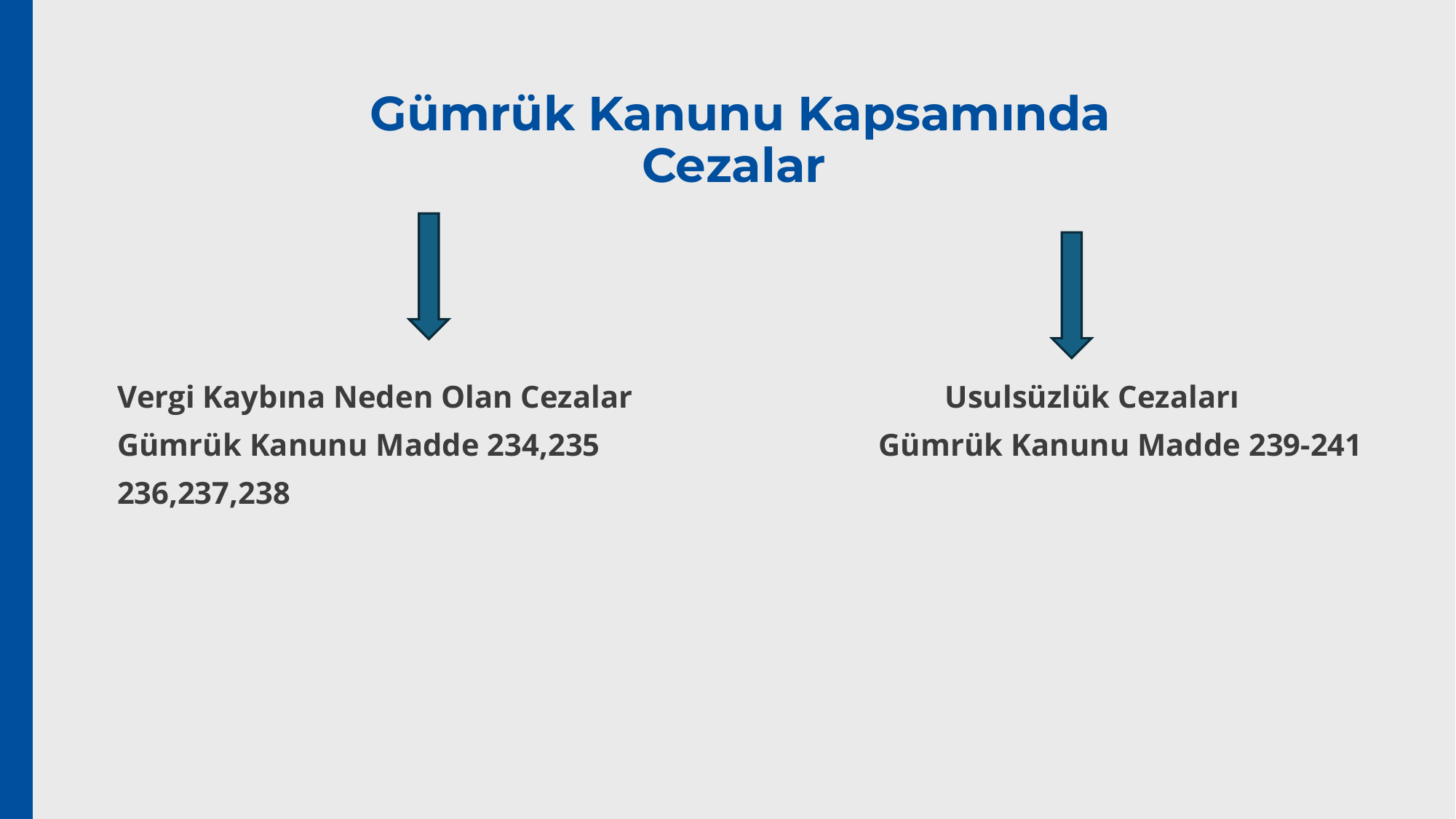

# Gümrük Kanunu Kapsamında Cezalar

Vergi Kaybına Neden Olan Cezalar                                        Usulsüzlük Cezaları
Gümrük Kanunu Madde 234,235                                   Gümrük Kanunu Madde 239-241
236,237,238